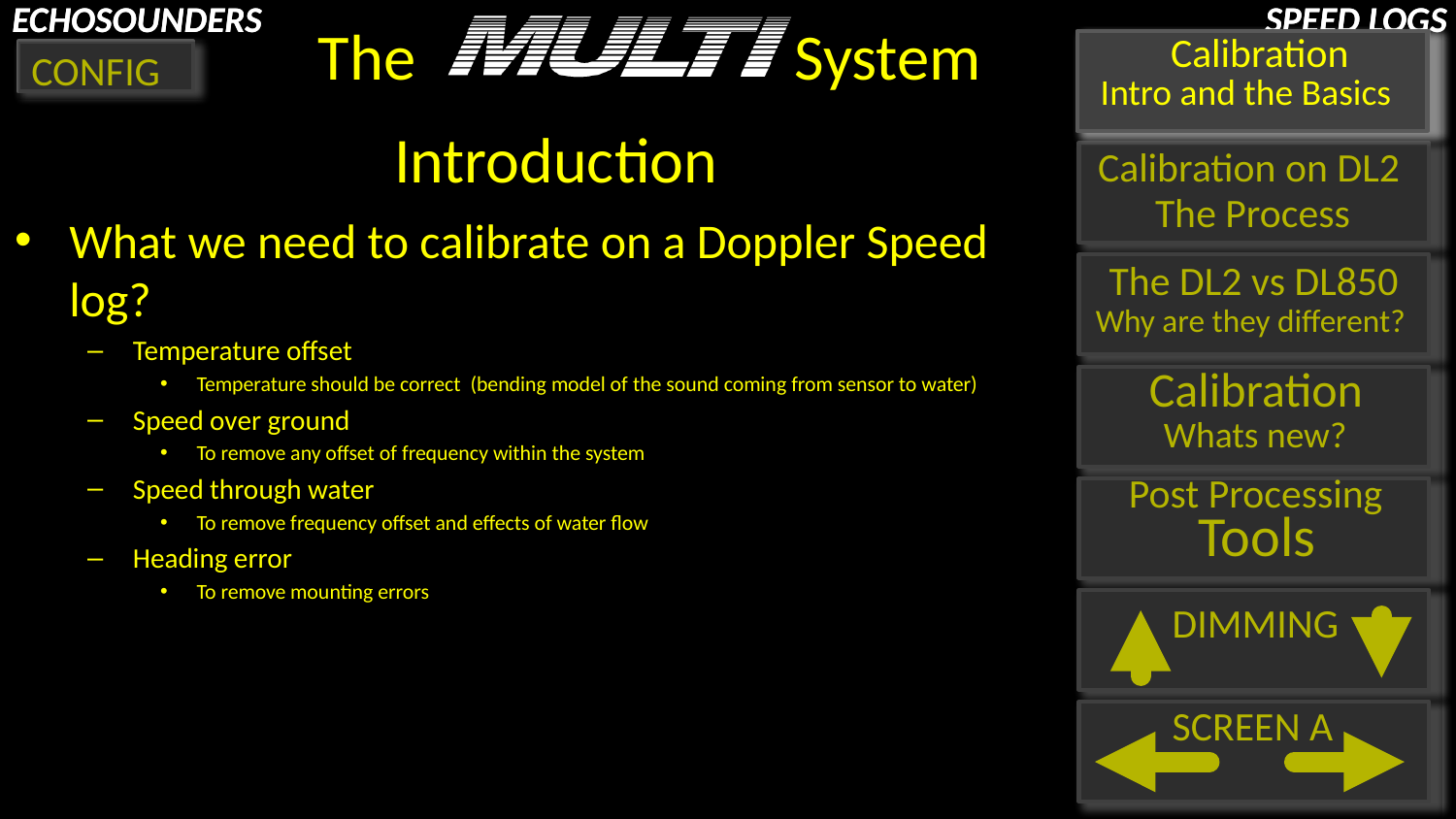

Calibration

Intro and the Basics
Introduction
What we need to calibrate on a Doppler Speed log?
Temperature offset
Temperature should be correct  (bending model of the sound coming from sensor to water)
Speed over ground
To remove any offset of frequency within the system
Speed through water
To remove frequency offset and effects of water flow
Heading error
To remove mounting errors